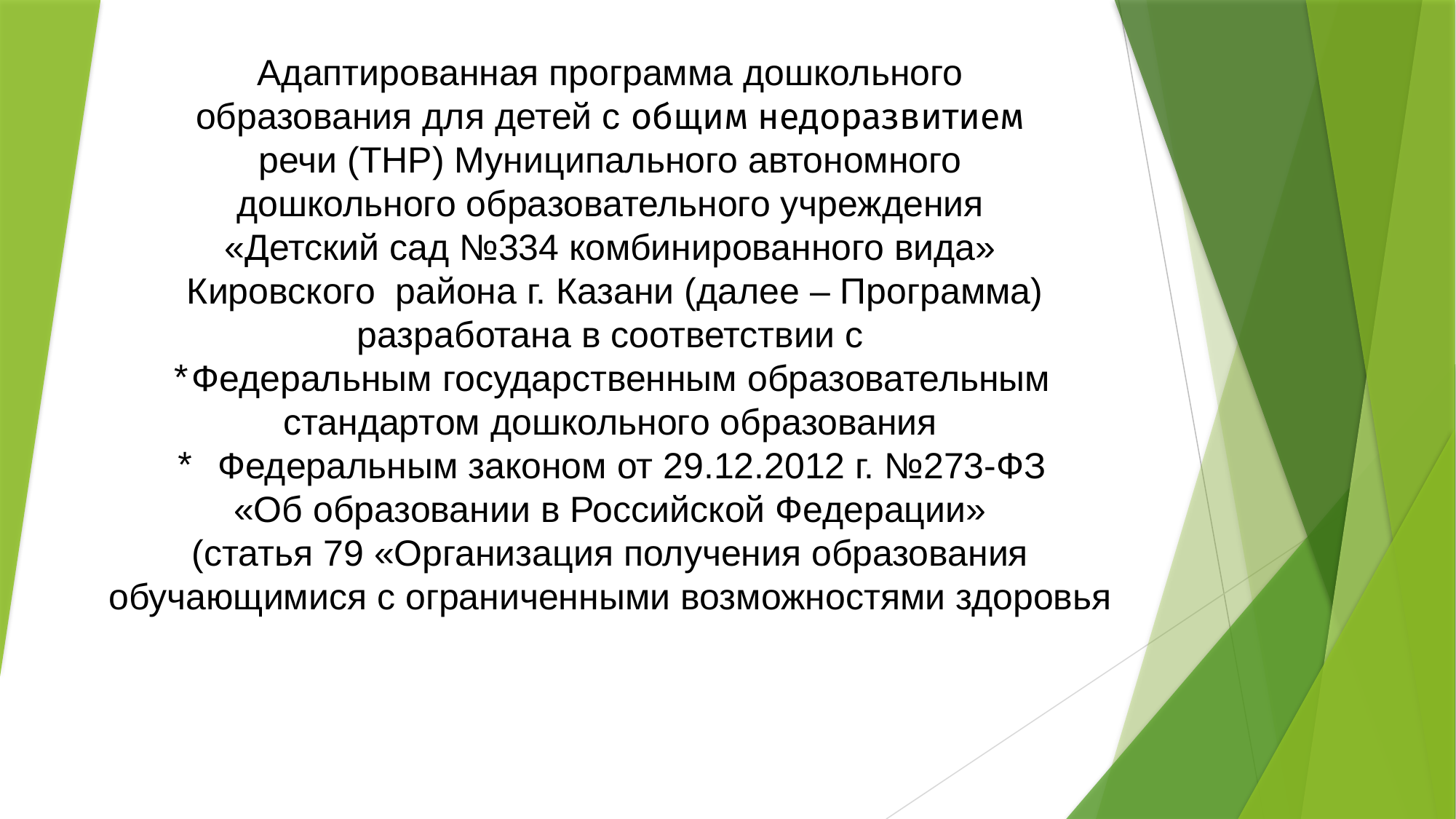

Адаптированная программа дошкольного
образования для детей с общим недоразвитием
речи (ТНР) Муниципального автономного
дошкольного образовательного учреждения
«Детский сад №334 комбинированного вида»
 Кировского  района г. Казани (далее – Программа)
разработана в соответствии с
*Федеральным государственным образовательным
стандартом дошкольного образования
* Федеральным законом от 29.12.2012 г. №273-ФЗ
«Об образовании в Российской Федерации»
(статья 79 «Организация получения образования
обучающимися с ограниченными возможностями здоровья